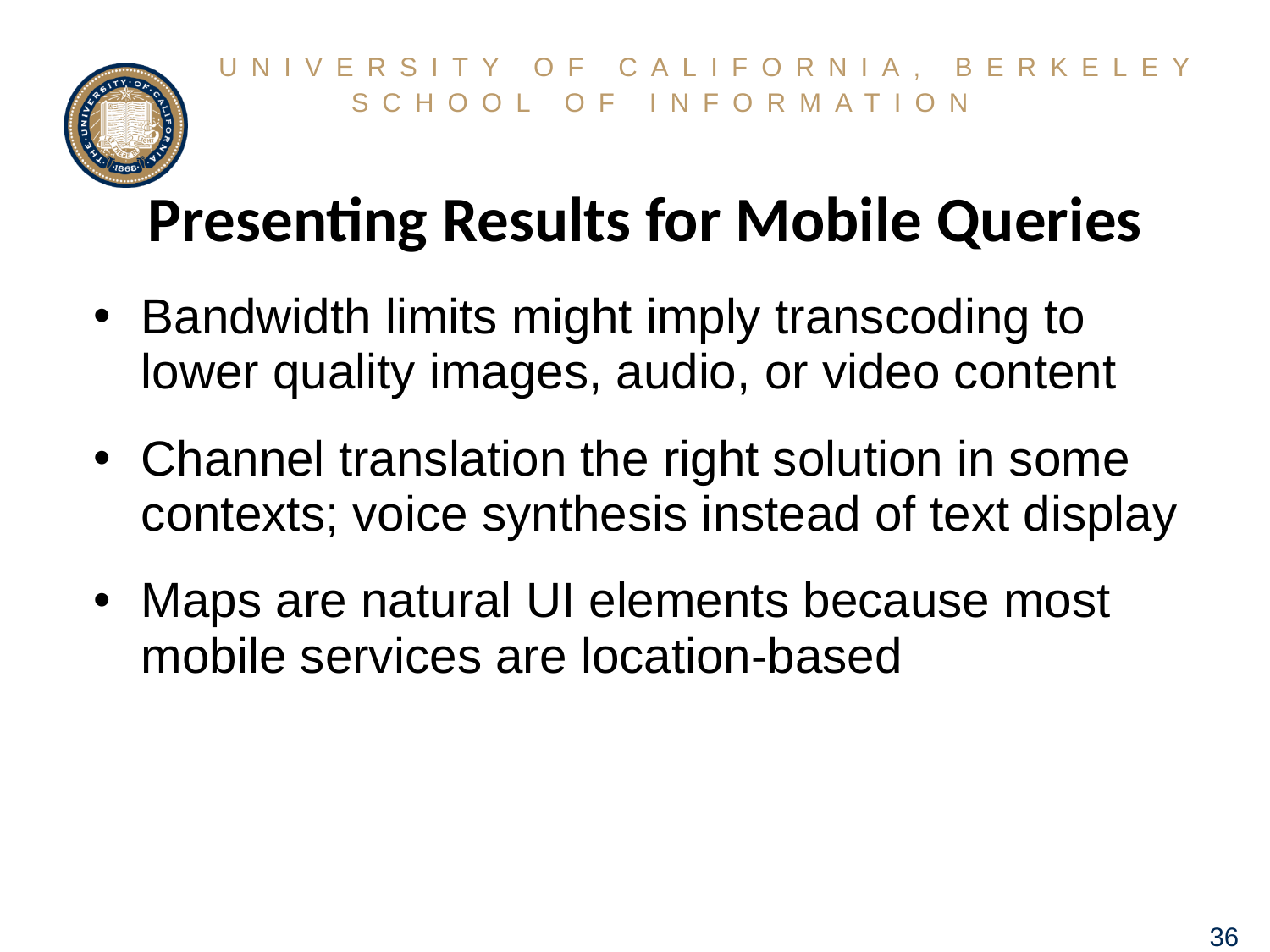

# Presenting Results for Mobile Queries
Bandwidth limits might imply transcoding to lower quality images, audio, or video content
Channel translation the right solution in some contexts; voice synthesis instead of text display
Maps are natural UI elements because most mobile services are location-based
36